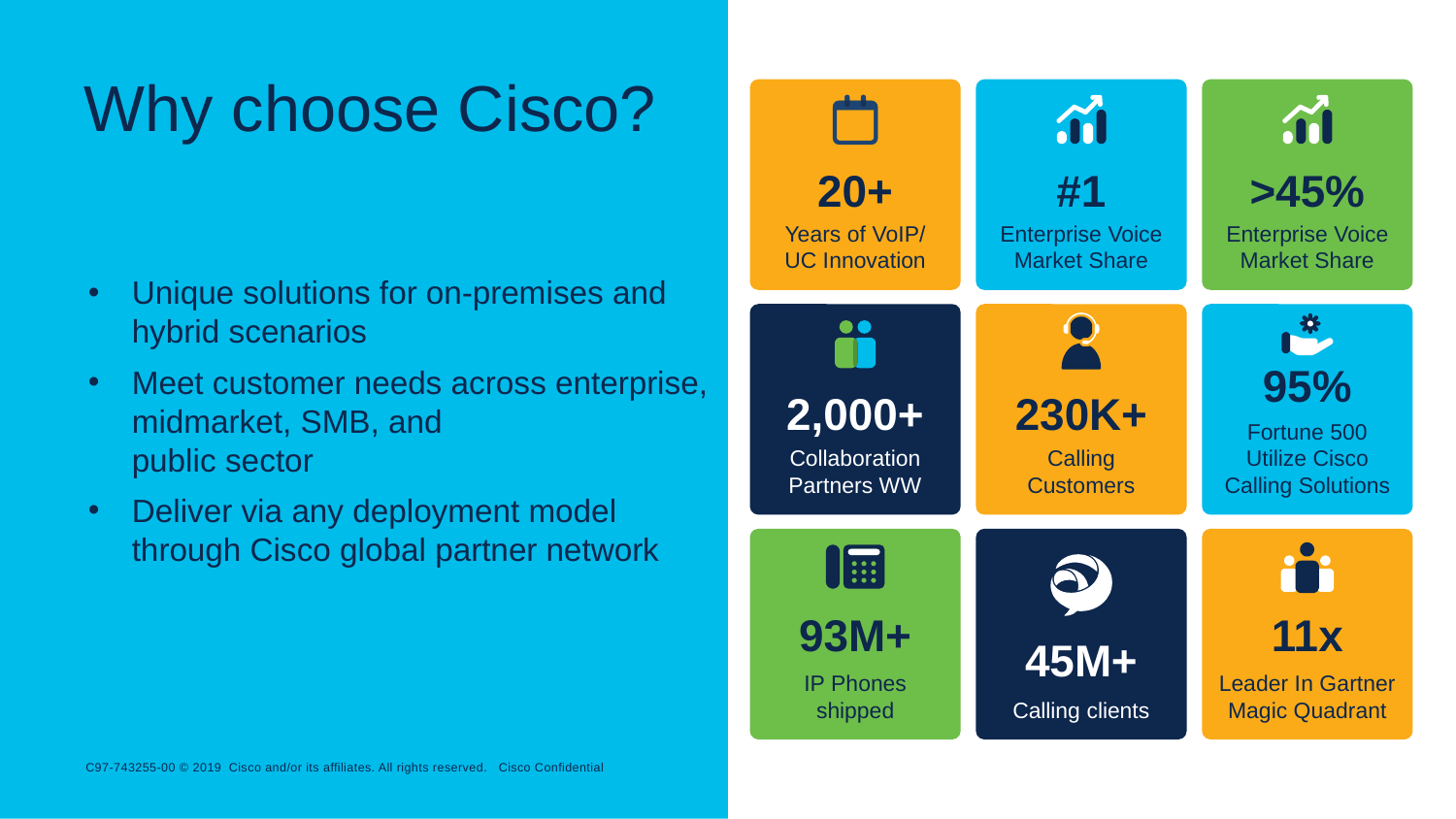

# Why choose Cisco?
Years of VoIP/
UC Innovation
Enterprise Voice Market Share
Enterprise Voice Market Share

20+
#1
>45%
Unique solutions for on-premises and hybrid scenarios
Meet customer needs across enterprise, midmarket, SMB, and
public sector
Deliver via any deployment model through Cisco global partner network
Collaboration Partners WW
Calling Customers
Fortune 500
Utilize Cisco Calling Solutions

95%
2,000+
230K+
IP Phones shipped
Calling clients
Leader In Gartner
Magic Quadrant

93M+
11x
45M+